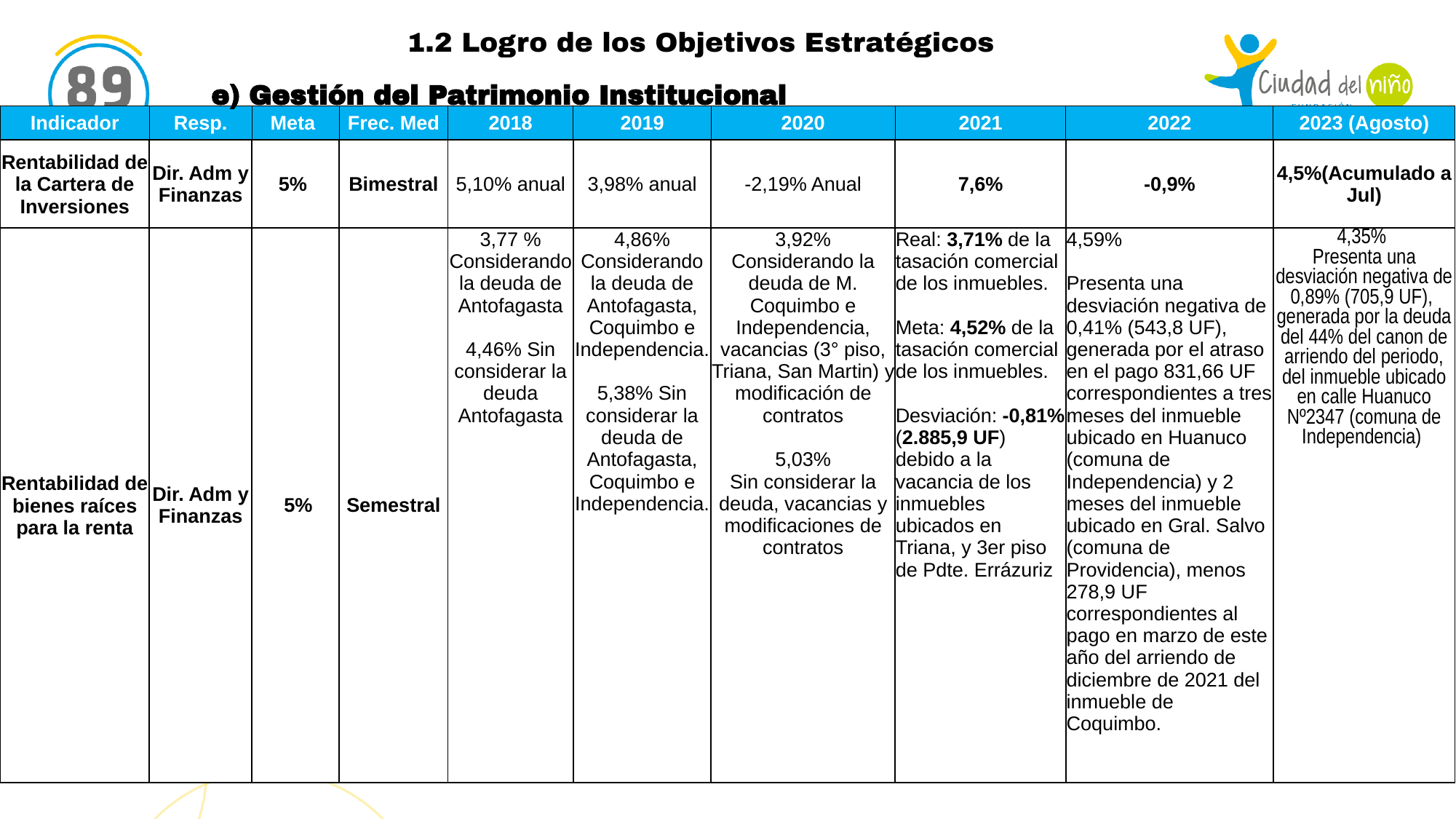

1.2 Logro de los Objetivos Estratégicos
 e) Gestión del Patrimonio Institucional
| Indicador | Resp. | Meta | Frec. Med | 2018 | 2019 | 2020 | 2021 | 2022 | 2023 (Agosto) |
| --- | --- | --- | --- | --- | --- | --- | --- | --- | --- |
| Rentabilidad de la Cartera de Inversiones | Dir. Adm y Finanzas | 5% | Bimestral | 5,10% anual | 3,98% anual | -2,19% Anual | 7,6% | -0,9% | 4,5%(Acumulado a Jul) |
| Rentabilidad de bienes raíces para la renta | Dir. Adm y Finanzas | 5% | Semestral | 3,77 % Considerando la deuda de Antofagasta 4,46% Sin considerar la deuda Antofagasta | 4,86% Considerando la deuda de Antofagasta, Coquimbo e Independencia. 5,38% Sin considerar la deuda de Antofagasta, Coquimbo e Independencia. | 3,92% Considerando la deuda de M. Coquimbo e Independencia, vacancias (3° piso, Triana, San Martin) y modificación de contratos 5,03% Sin considerar la deuda, vacancias y modificaciones de contratos | Real: 3,71% de la tasación comercial de los inmuebles. Meta: 4,52% de la tasación comercial de los inmuebles. Desviación: -0,81% (2.885,9 UF) debido a la vacancia de los inmuebles ubicados en Triana, y 3er piso de Pdte. Errázuriz | 4,59%  Presenta una desviación negativa de 0,41% (543,8 UF), generada por el atraso en el pago 831,66 UF correspondientes a tres meses del inmueble ubicado en Huanuco (comuna de Independencia) y 2 meses del inmueble ubicado en Gral. Salvo (comuna de Providencia), menos 278,9 UF correspondientes al pago en marzo de este año del arriendo de diciembre de 2021 del inmueble de Coquimbo. | 4,35% Presenta una desviación negativa de 0,89% (705,9 UF), generada por la deuda del 44% del canon de arriendo del periodo, del inmueble ubicado en calle Huanuco Nº2347 (comuna de Independencia) |